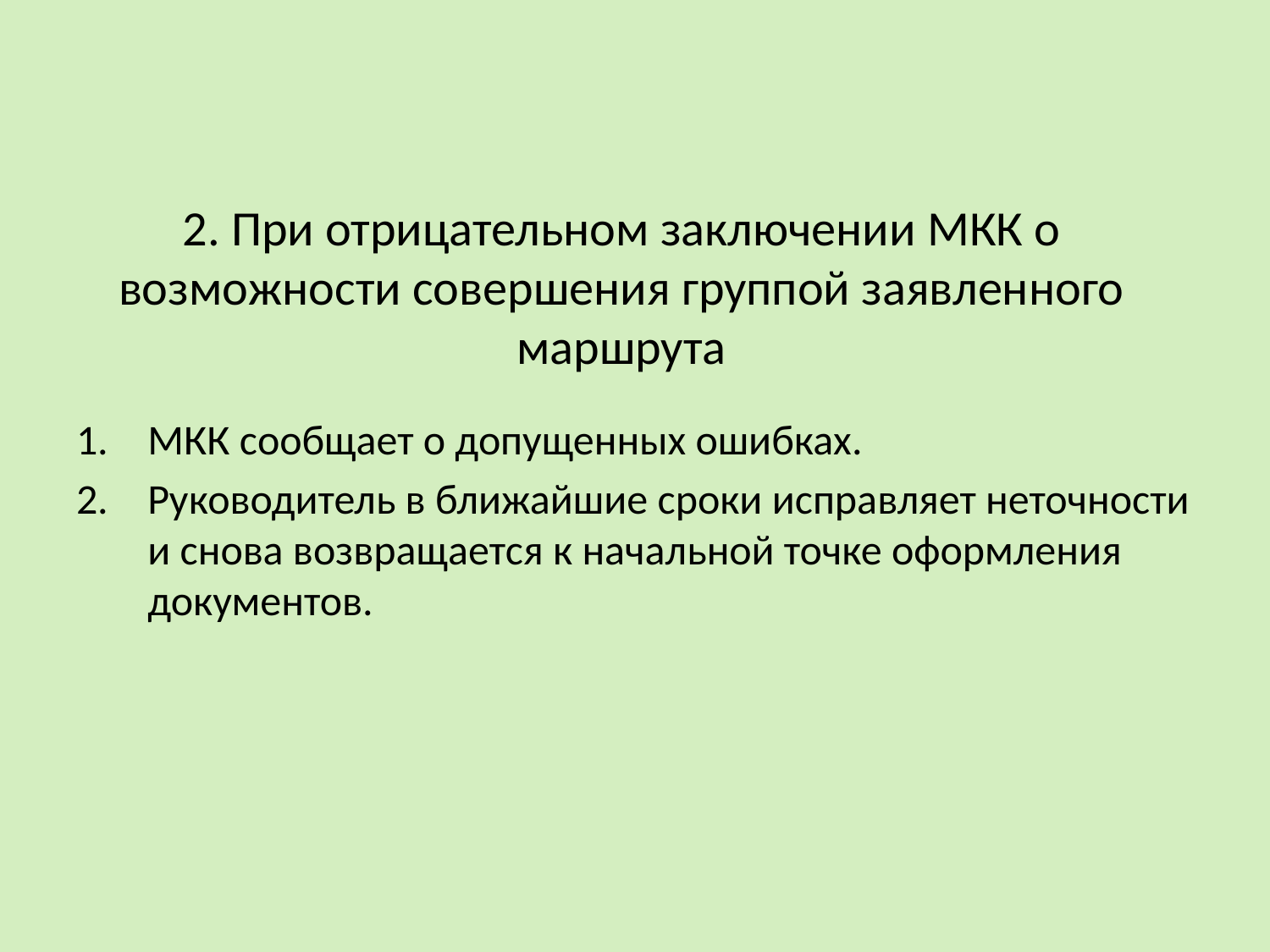

# 2. При отрицательном заключении МКК о возможности совершения группой заявленного маршрута
МКК сообщает о допущенных ошибках.
Руководитель в ближайшие сроки исправляет неточности и снова возвращается к начальной точке оформления документов.